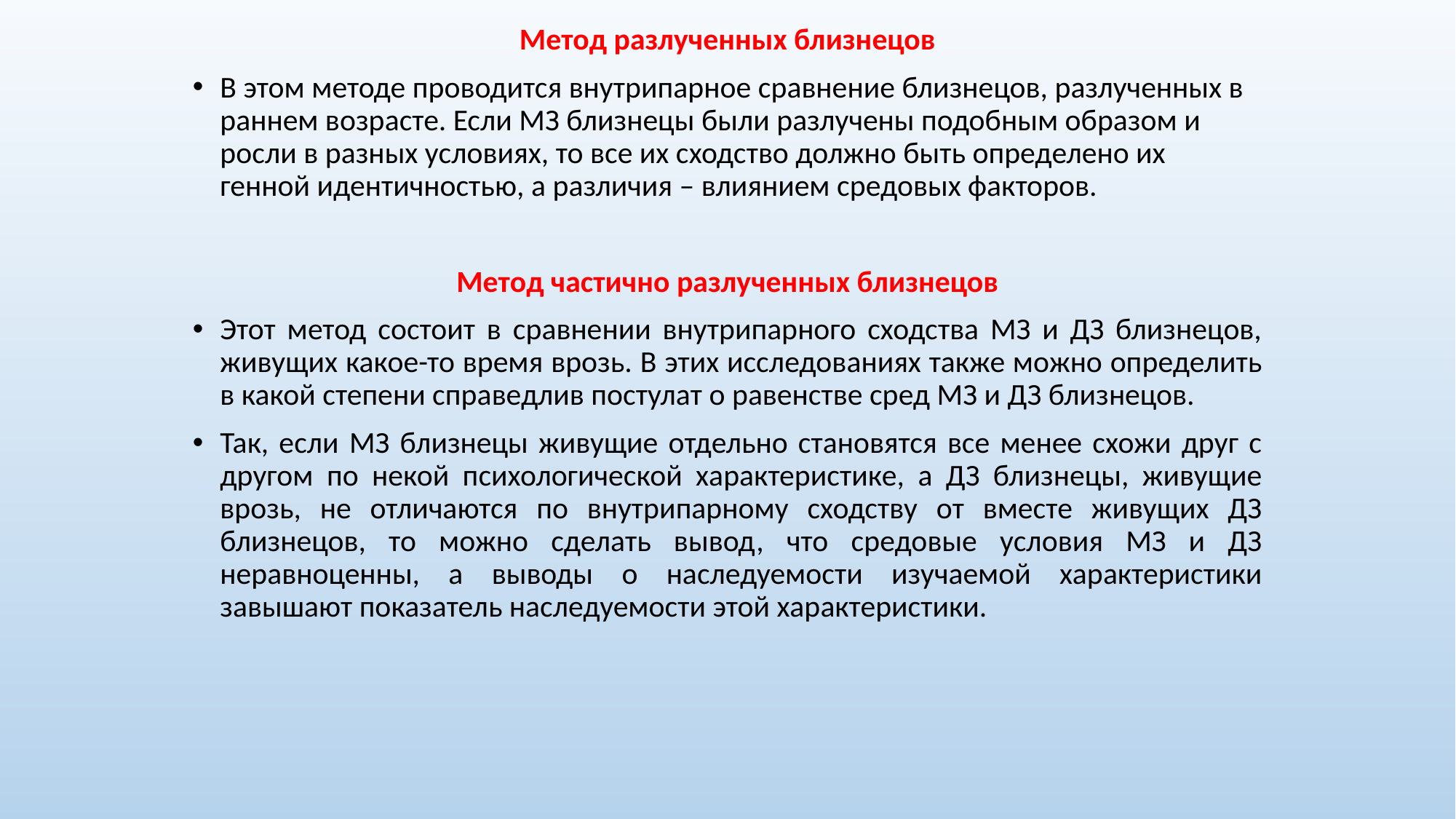

Метод разлученных близнецов
В этом методе проводится внутрипарное сравнение близнецов, разлученных в раннем возрасте. Если МЗ близнецы были разлучены подобным образом и росли в разных условиях, то все их сходство должно быть определено их генной идентичностью, а различия – влиянием средовых факторов.

Метод частично разлученных близнецов
Этот метод состоит в сравнении внутрипарного сходства МЗ и ДЗ близнецов, живущих какое-то время врозь. В этих исследованиях также можно определить в какой степени справедлив постулат о равенстве сред МЗ и ДЗ близнецов.
Так, если МЗ близнецы живущие отдельно становятся все менее схожи друг с другом по некой психологической характеристике, а ДЗ близнецы, живущие врозь, не отличаются по внутрипарному сходству от вместе живущих ДЗ близнецов, то можно сделать вывод, что средовые условия МЗ и ДЗ неравноценны, а выводы о наследуемости изучаемой характеристики завышают показатель наследуемости этой характеристики.